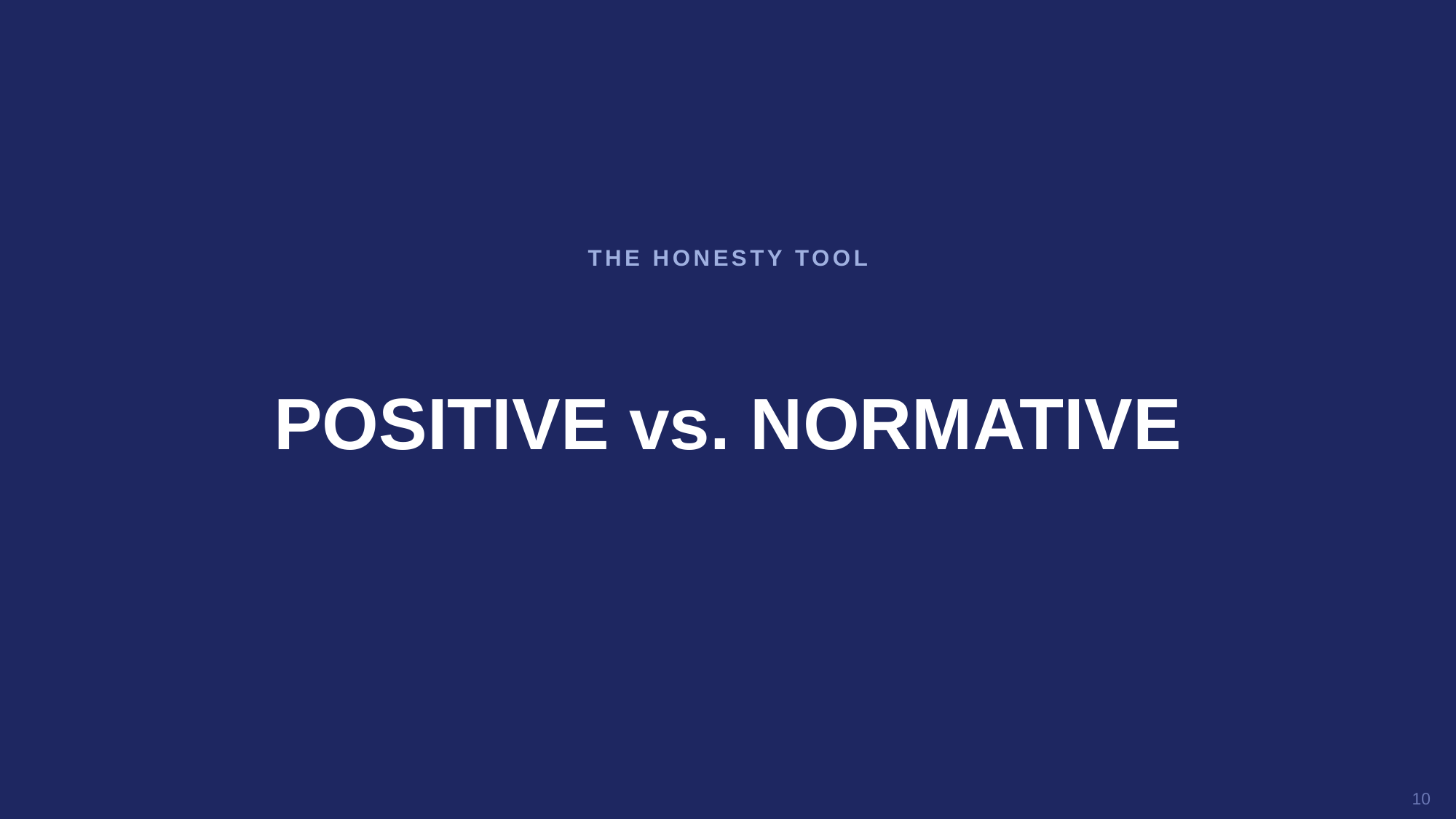

THE HONESTY TOOL
POSITIVE vs. NORMATIVE
10